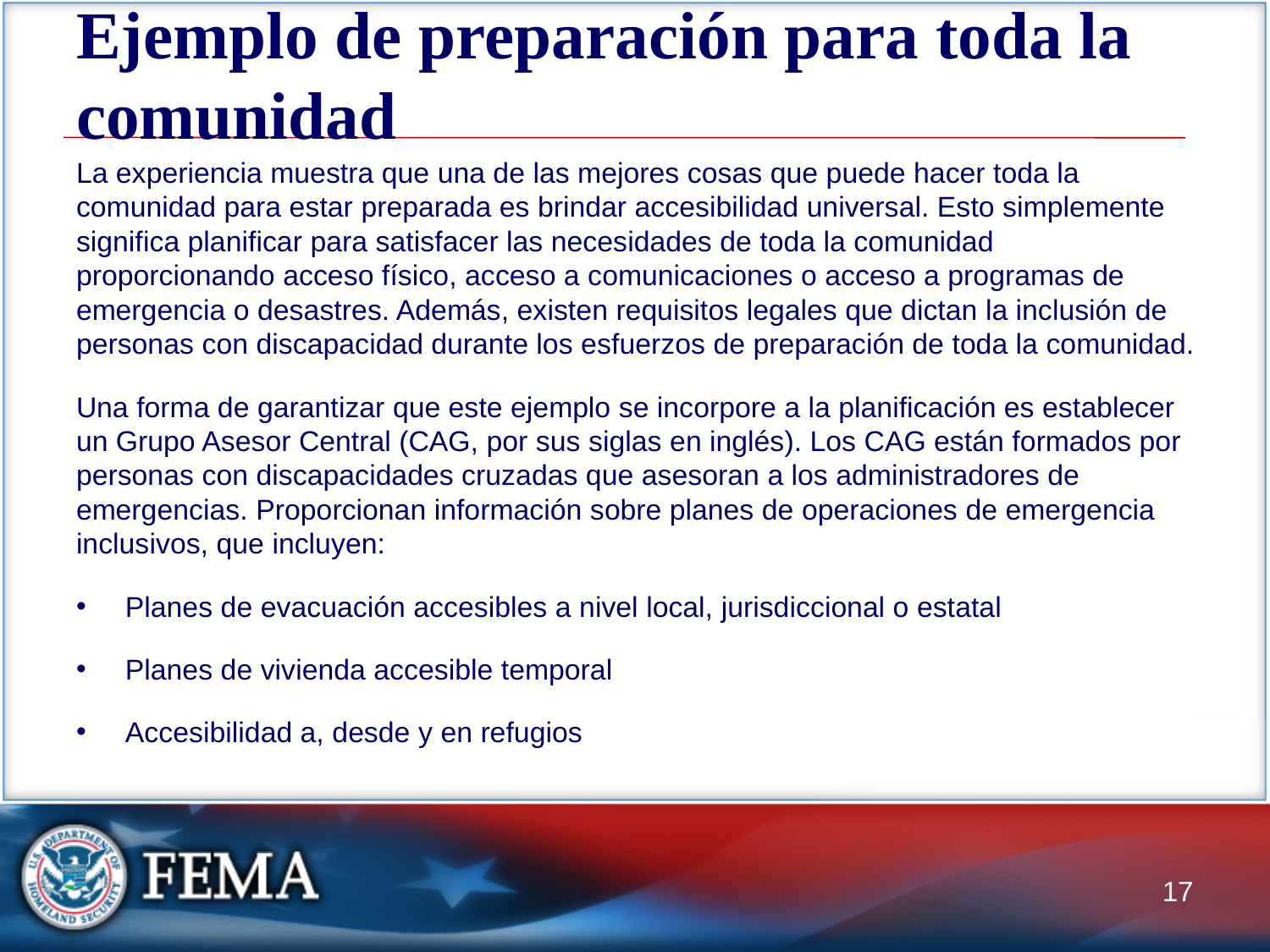

# Ejemplo de preparación para toda la comunidad
La experiencia muestra que una de las mejores cosas que puede hacer toda la comunidad para estar preparada es brindar accesibilidad universal. Esto simplemente significa planificar para satisfacer las necesidades de toda la comunidad proporcionando acceso físico, acceso a comunicaciones o acceso a programas de emergencia o desastres. Además, existen requisitos legales que dictan la inclusión de personas con discapacidad durante los esfuerzos de preparación de toda la comunidad.
Una forma de garantizar que este ejemplo se incorpore a la planificación es establecer un Grupo Asesor Central (CAG, por sus siglas en inglés). Los CAG están formados por personas con discapacidades cruzadas que asesoran a los administradores de emergencias. Proporcionan información sobre planes de operaciones de emergencia inclusivos, que incluyen:
Planes de evacuación accesibles a nivel local, jurisdiccional o estatal
Planes de vivienda accesible temporal
Accesibilidad a, desde y en refugios
17